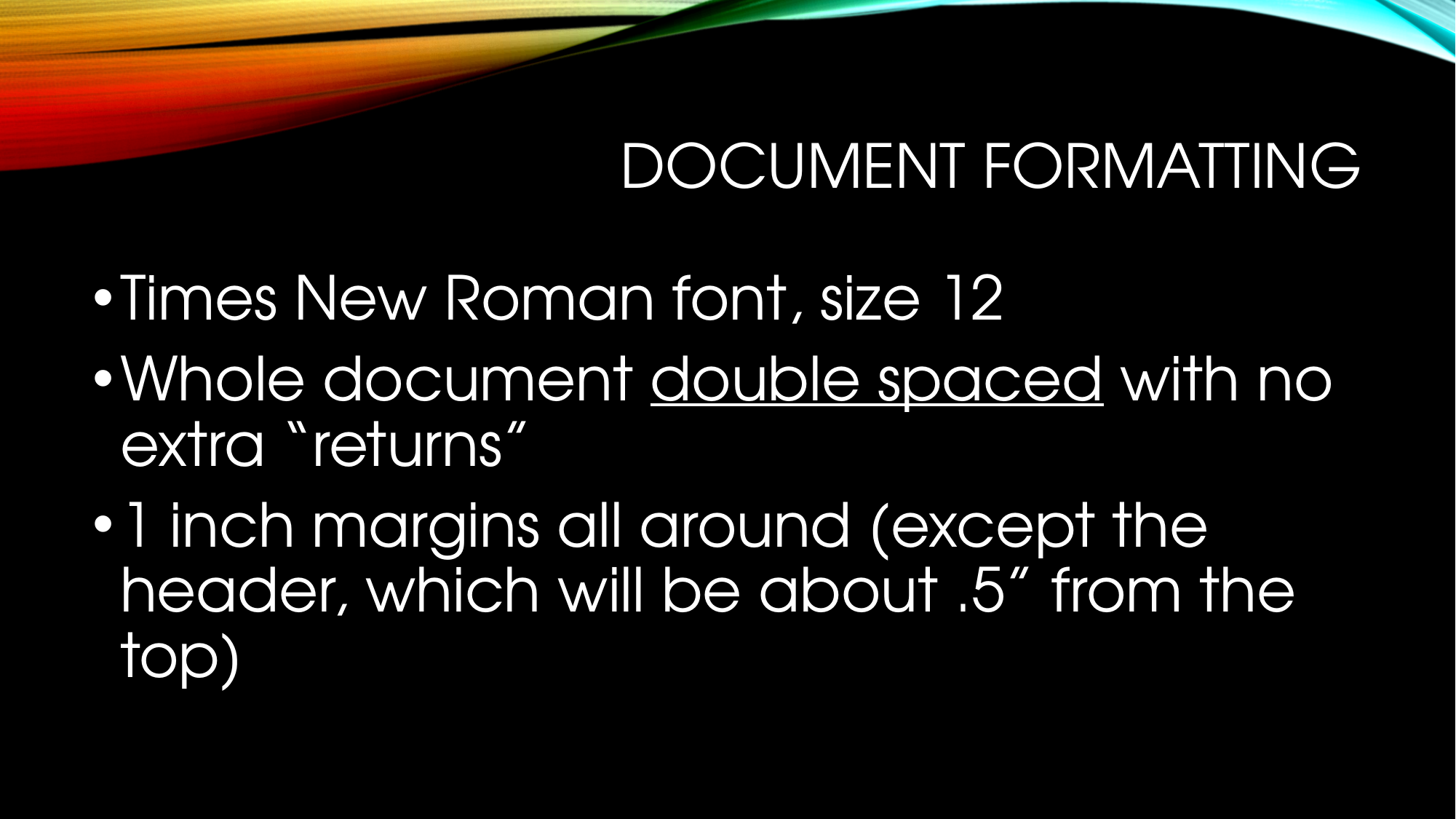

# Document formatting
Times New Roman font, size 12
Whole document double spaced with no extra “returns”
1 inch margins all around (except the header, which will be about .5” from the top)